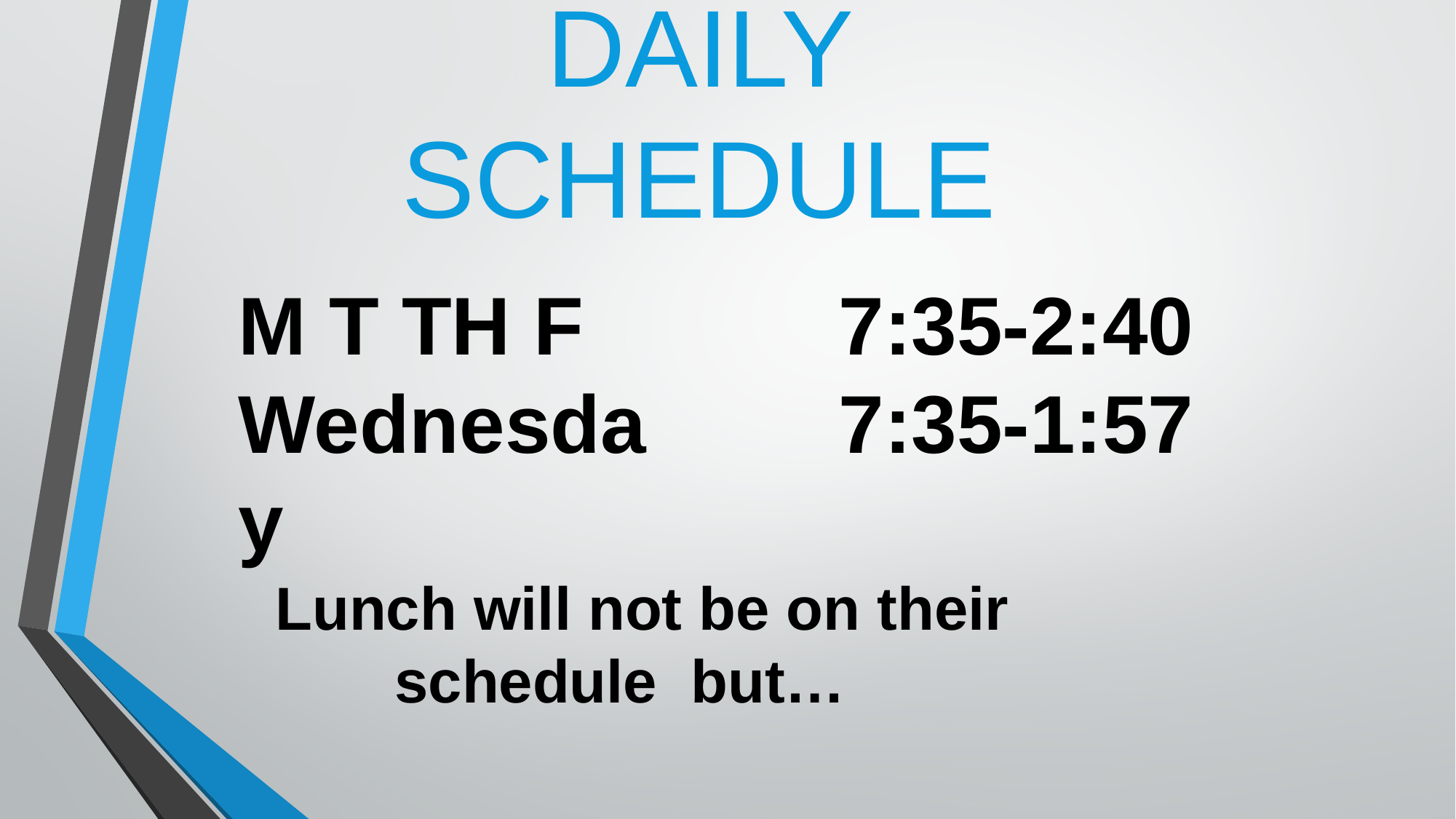

# DAILY SCHEDULE
M T TH F
Wednesday
7:35-2:40
7:35-1:57
Lunch will not be on their schedule  but…